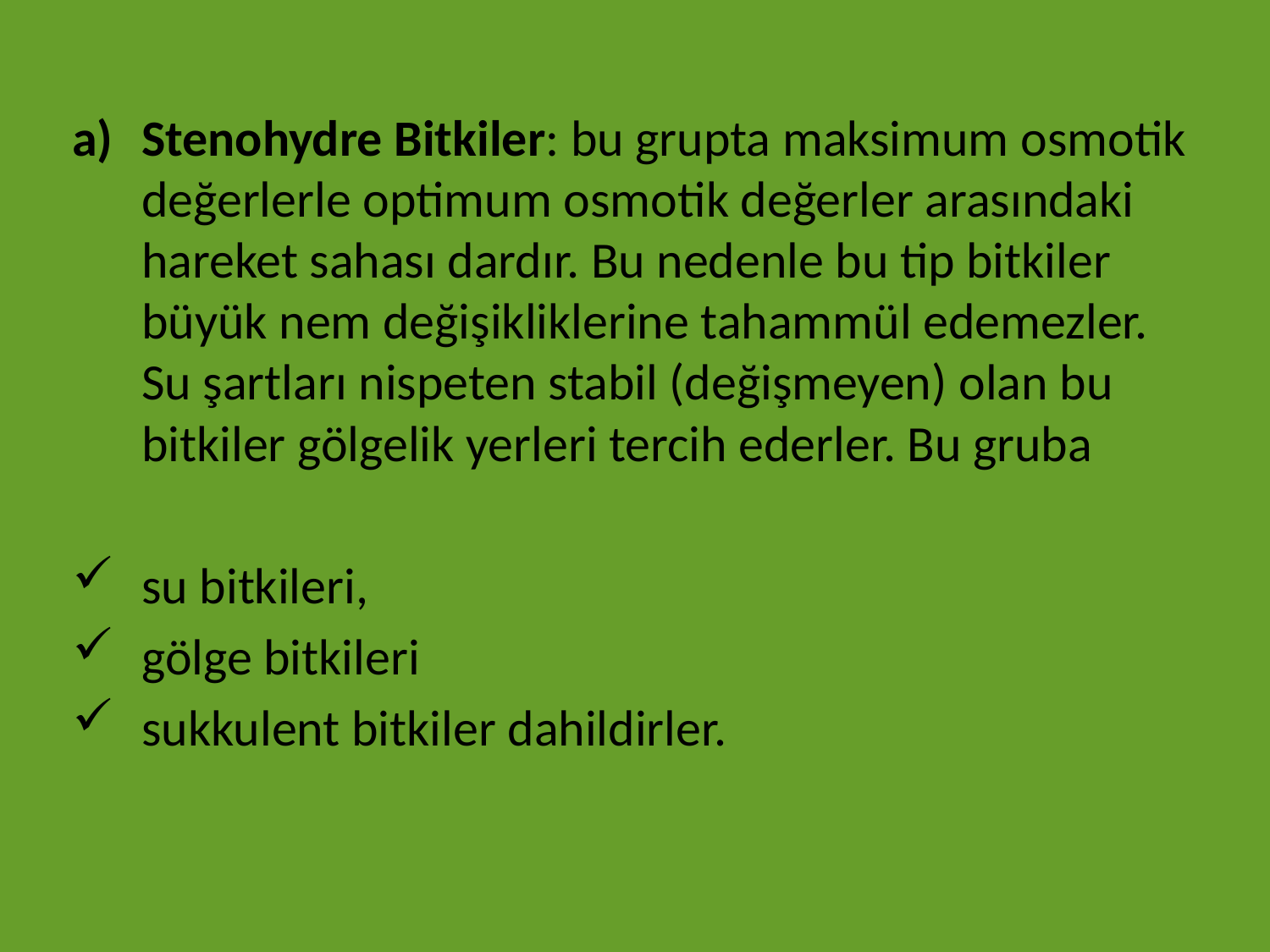

Stenohydre Bitkiler: bu grupta maksimum osmotik değerlerle optimum osmotik değerler arasındaki hareket sahası dardır. Bu nedenle bu tip bitkiler büyük nem değişikliklerine tahammül edemezler. Su şartları nispeten stabil (değişmeyen) olan bu bitkiler gölgelik yerleri tercih ederler. Bu gruba

su bitkileri,
gölge bitkileri
sukkulent bitkiler dahildirler.